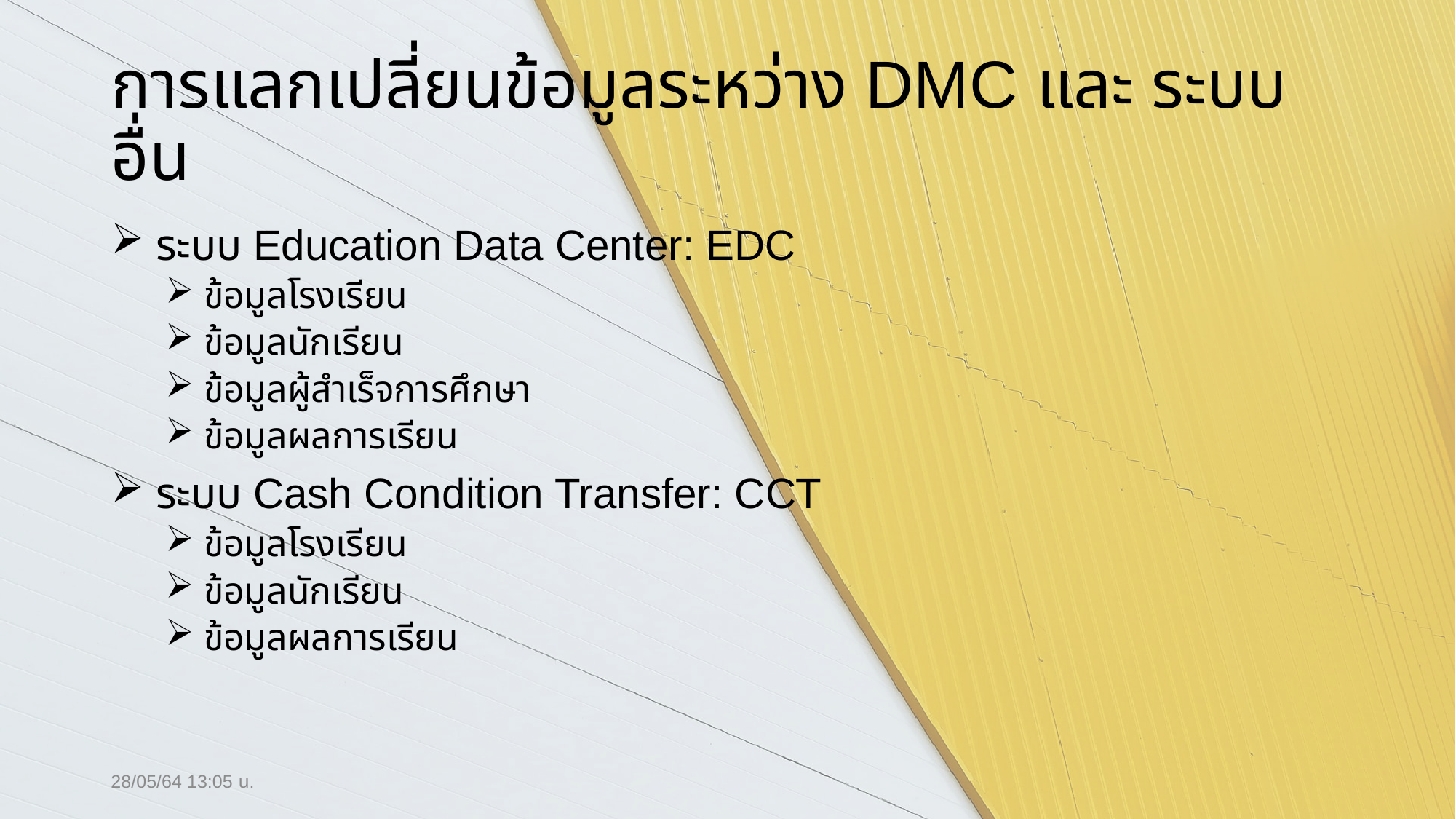

# การแลกเปลี่ยนข้อมูลระหว่าง DMC และ ระบบอื่น
 ระบบ Education Data Center: EDC
 ข้อมูลโรงเรียน
 ข้อมูลนักเรียน
 ข้อมูลผู้สำเร็จการศึกษา
 ข้อมูลผลการเรียน
 ระบบ Cash Condition Transfer: CCT
 ข้อมูลโรงเรียน
 ข้อมูลนักเรียน
 ข้อมูลผลการเรียน
28/05/64 13:05 น.